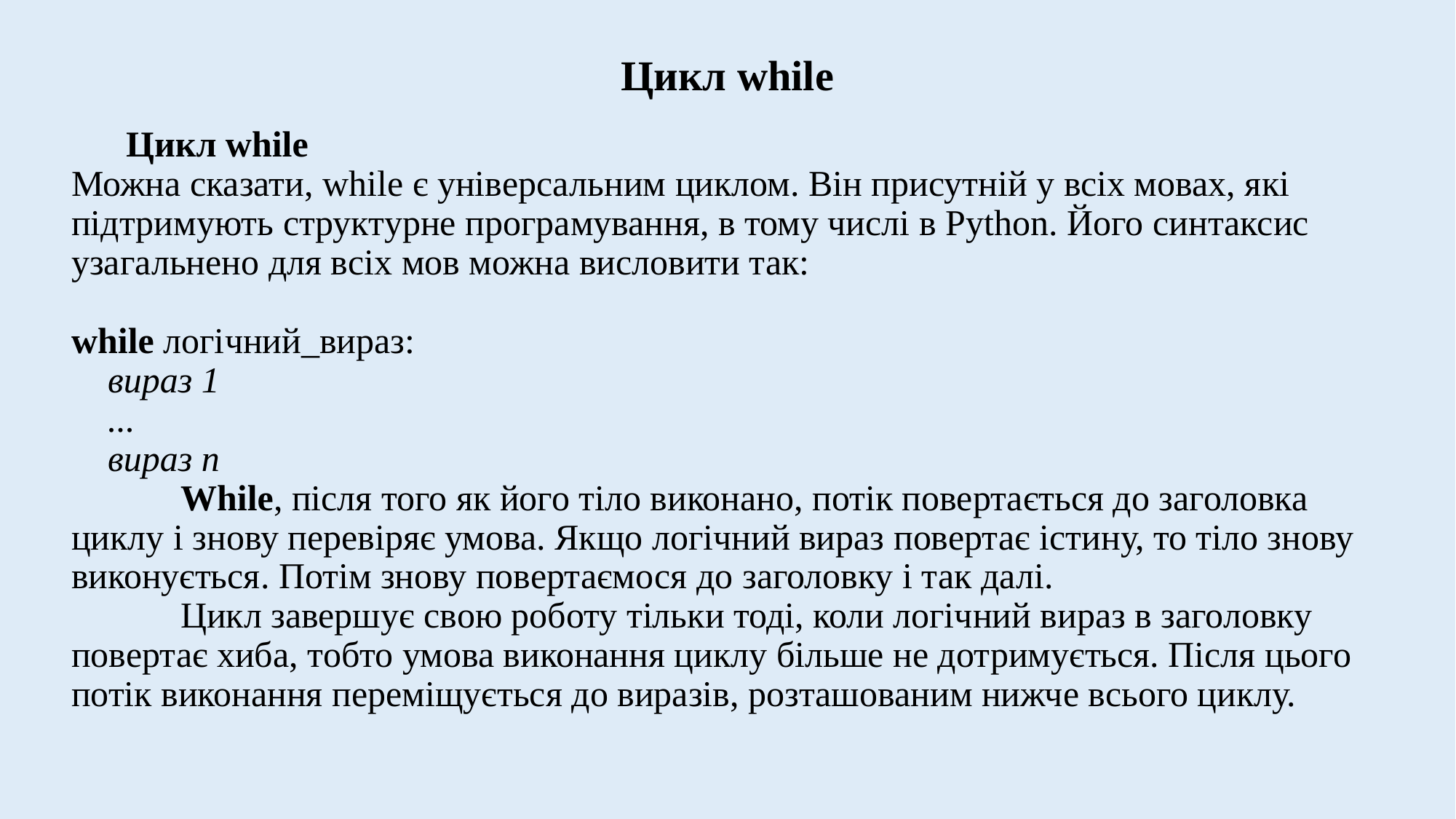

# Цикл while
Цикл while
Можна сказати, while є універсальним циклом. Він присутній у всіх мовах, які підтримують структурне програмування, в тому числі в Python. Його синтаксис узагальнено для всіх мов можна висловити так:
while логічний_вираз: 
    вираз 1
    ...
    вираз n
	While, після того як його тіло виконано, потік повертається до заголовка циклу і знову перевіряє умова. Якщо логічний вираз повертає істину, то тіло знову виконується. Потім знову повертаємося до заголовку і так далі.
	Цикл завершує свою роботу тільки тоді, коли логічний вираз в заголовку повертає хиба, тобто умова виконання циклу більше не дотримується. Після цього потік виконання переміщується до виразів, розташованим нижче всього циклу.